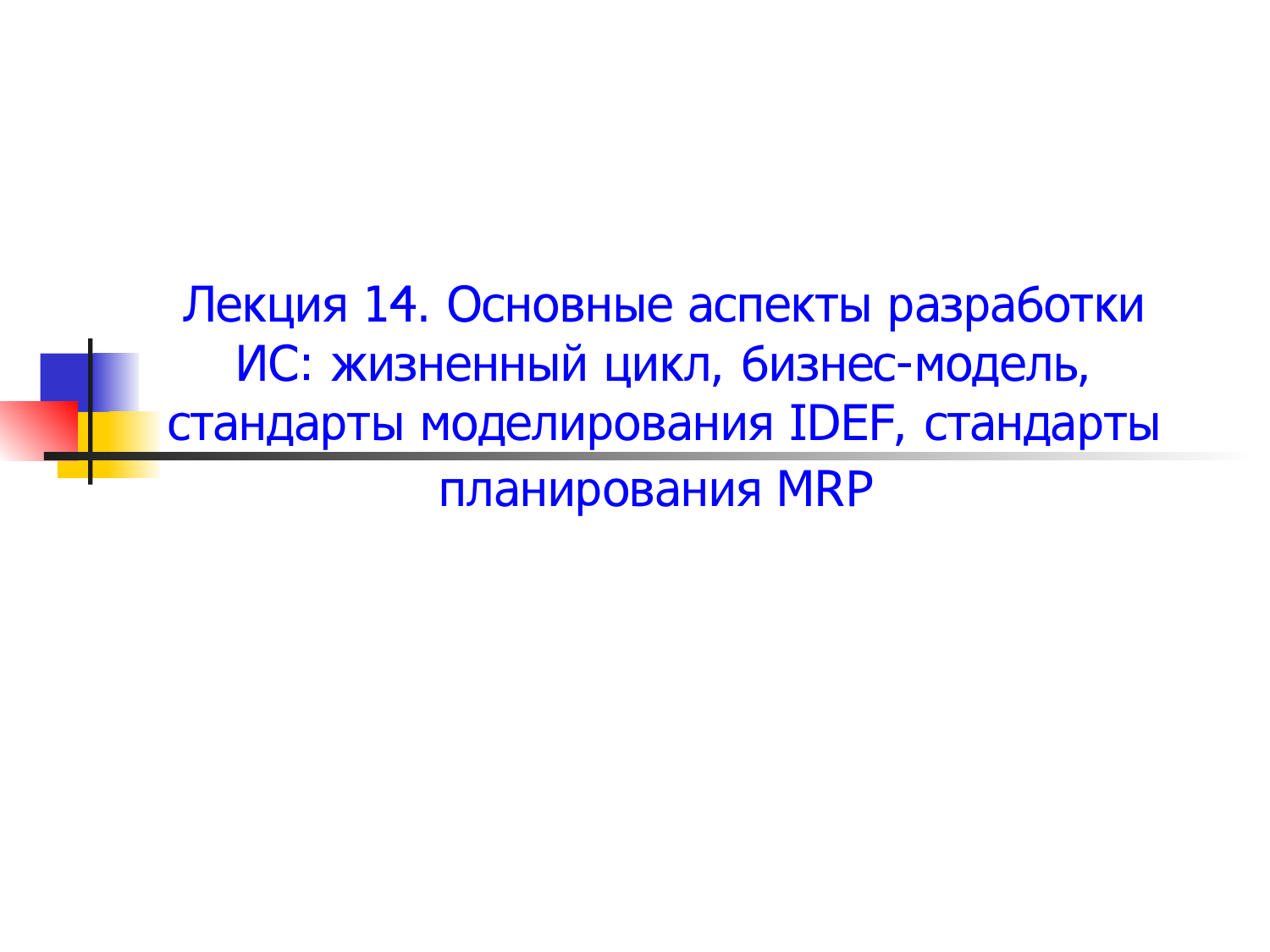

Лекция 14. Основные аспекты разработки ИС: жизненный цикл, бизнес-модель, стандарты моделирования IDEF, стандарты планирования MRP